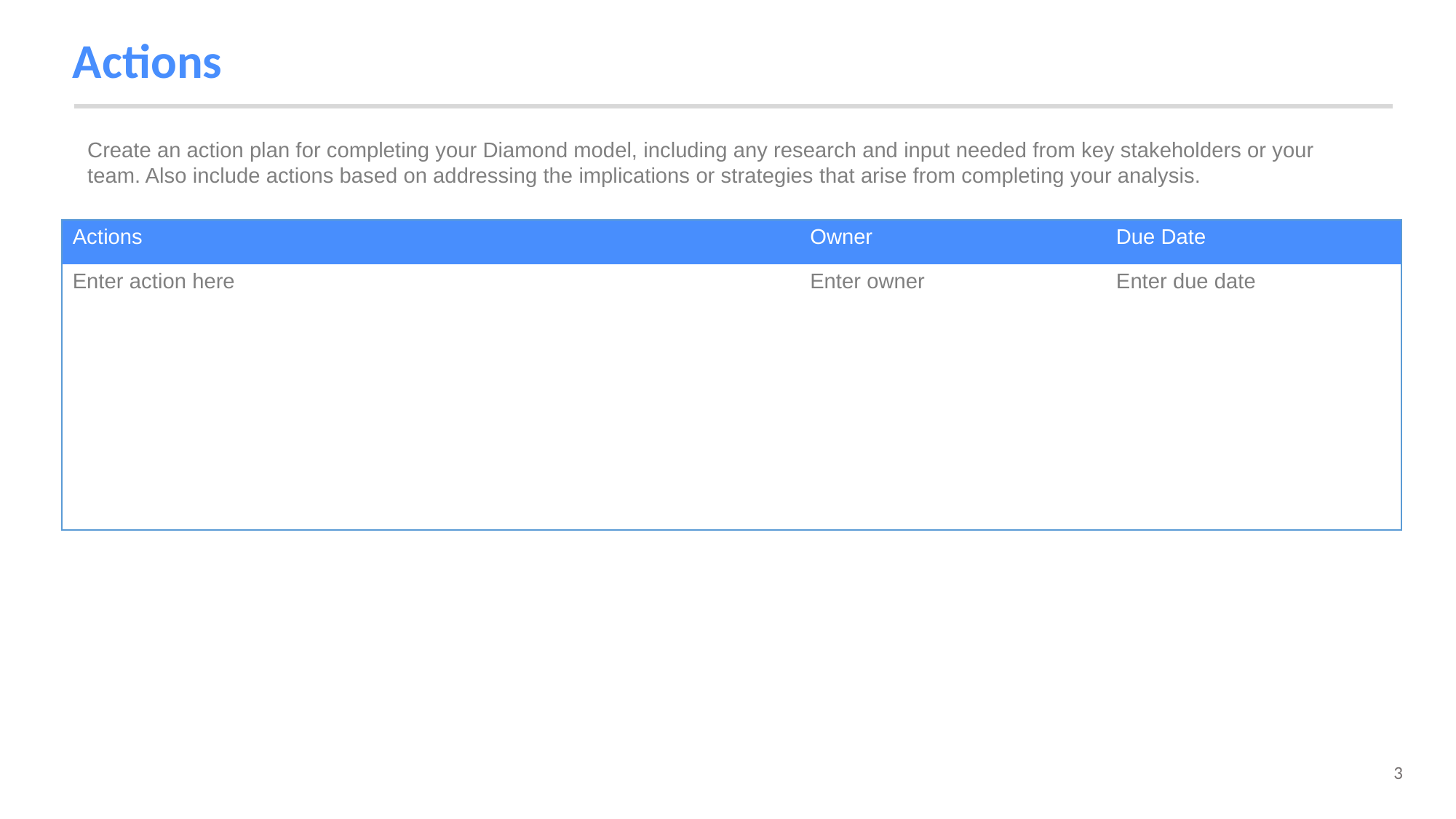

# Actions
Create an action plan for completing your Diamond model, including any research and input needed from key stakeholders or your team. Also include actions based on addressing the implications or strategies that arise from completing your analysis.
| Actions | Owner | Due Date |
| --- | --- | --- |
| Enter action here | Enter owner | Enter due date |
|  |  |  |
|  |  |  |
|  |  |  |
|  |  |  |
|  |  |  |